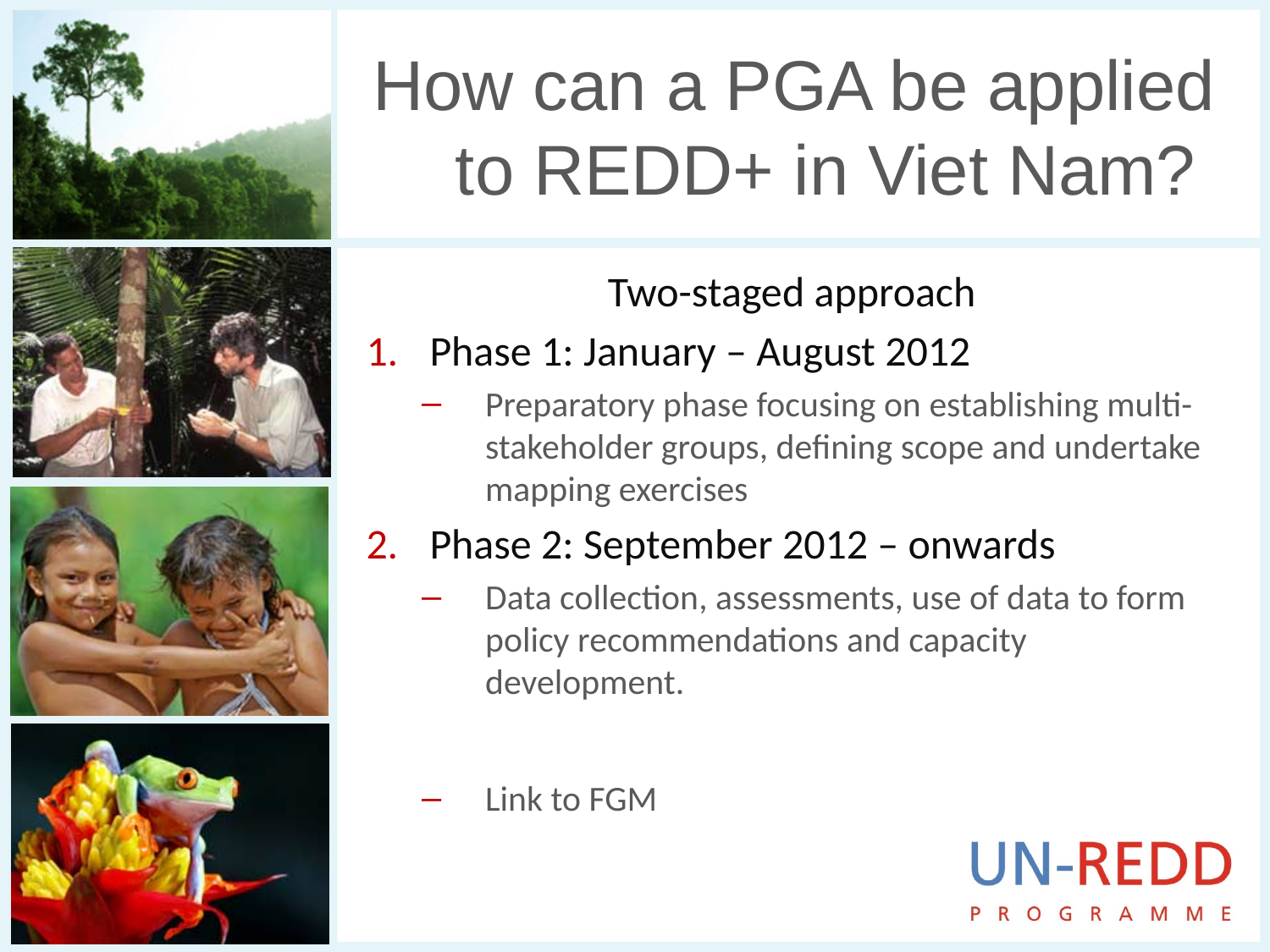

# How can a PGA be applied to REDD+ in Viet Nam?
Two-staged approach
Phase 1: January – August 2012
Preparatory phase focusing on establishing multi-stakeholder groups, defining scope and undertake mapping exercises
Phase 2: September 2012 – onwards
Data collection, assessments, use of data to form policy recommendations and capacity development.

Link to FGM